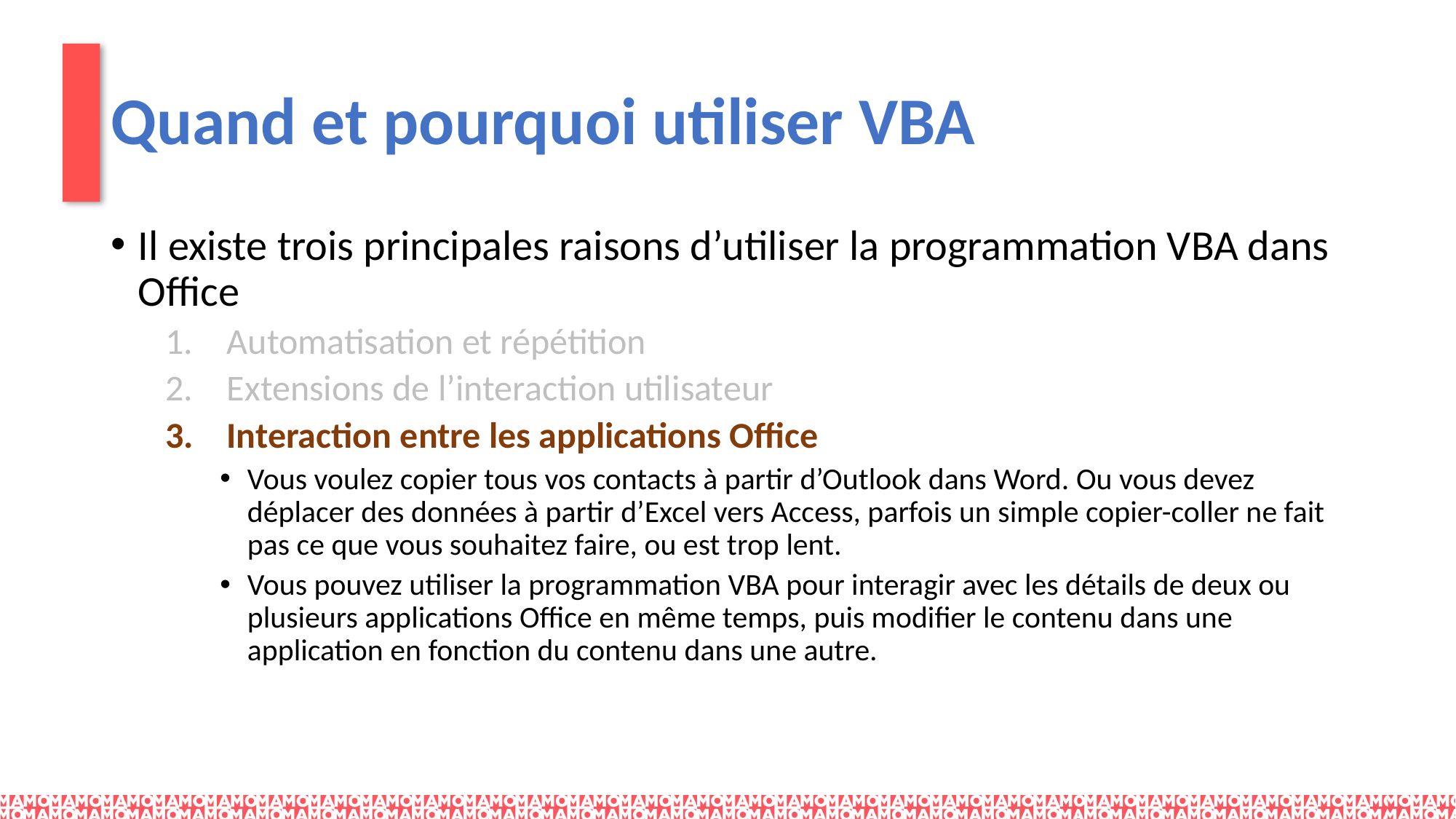

# Quand et pourquoi utiliser VBA
Il existe trois principales raisons d’utiliser la programmation VBA dans Office
Automatisation et répétition
Extensions de l’interaction utilisateur
Interaction entre les applications Office
Vous voulez copier tous vos contacts à partir d’Outlook dans Word. Ou vous devez déplacer des données à partir d’Excel vers Access, parfois un simple copier-coller ne fait pas ce que vous souhaitez faire, ou est trop lent.
Vous pouvez utiliser la programmation VBA pour interagir avec les détails de deux ou plusieurs applications Office en même temps, puis modifier le contenu dans une application en fonction du contenu dans une autre.